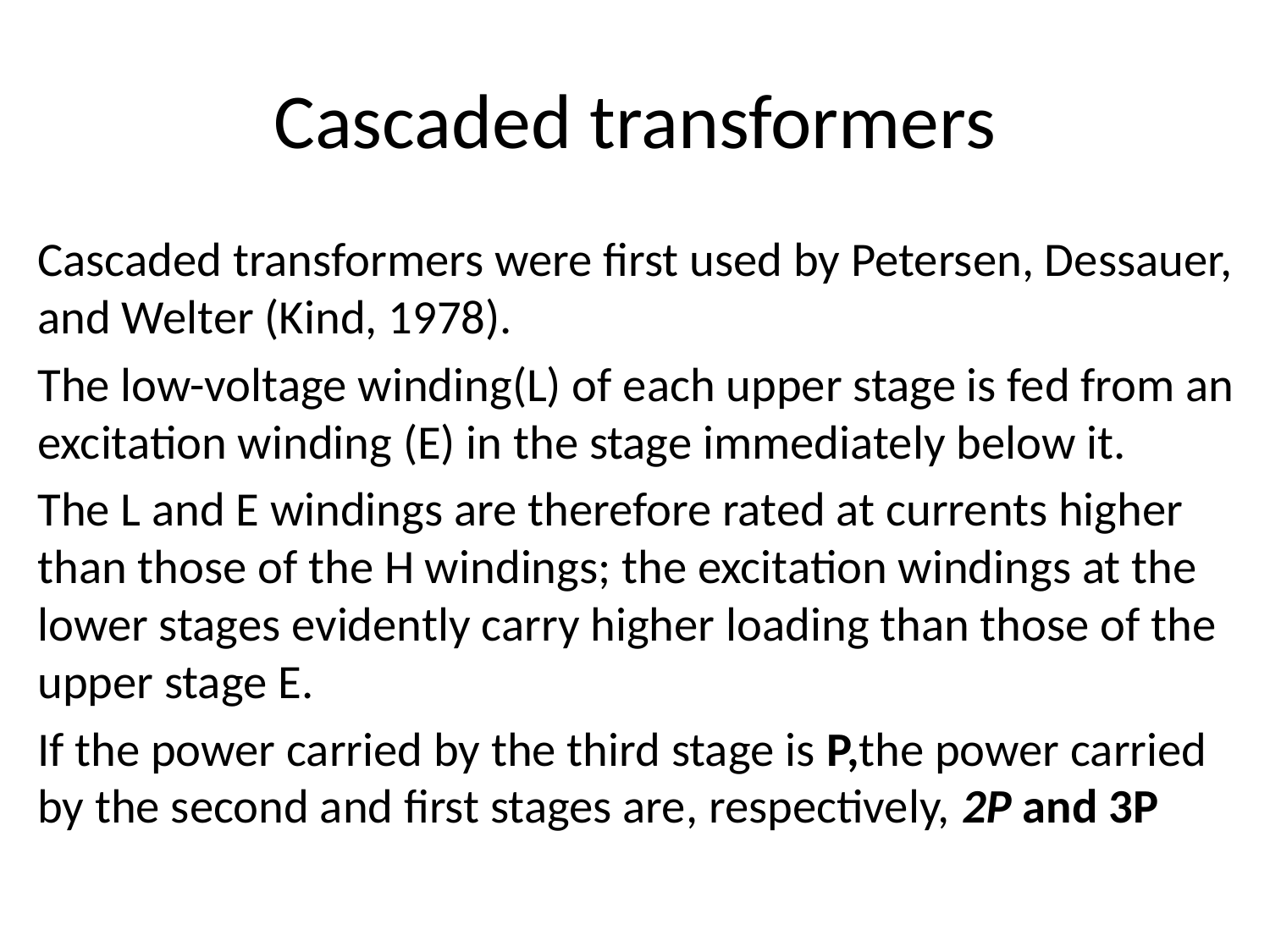

# Cascaded transformers
Cascaded transformers were first used by Petersen, Dessauer, and Welter (Kind, 1978).
The low-voltage winding(L) of each upper stage is fed from an excitation winding (E) in the stage immediately below it.
The L and E windings are therefore rated at currents higher than those of the H windings; the excitation windings at the lower stages evidently carry higher loading than those of the upper stage E.
If the power carried by the third stage is P,the power carried by the second and first stages are, respectively, 2P and 3P